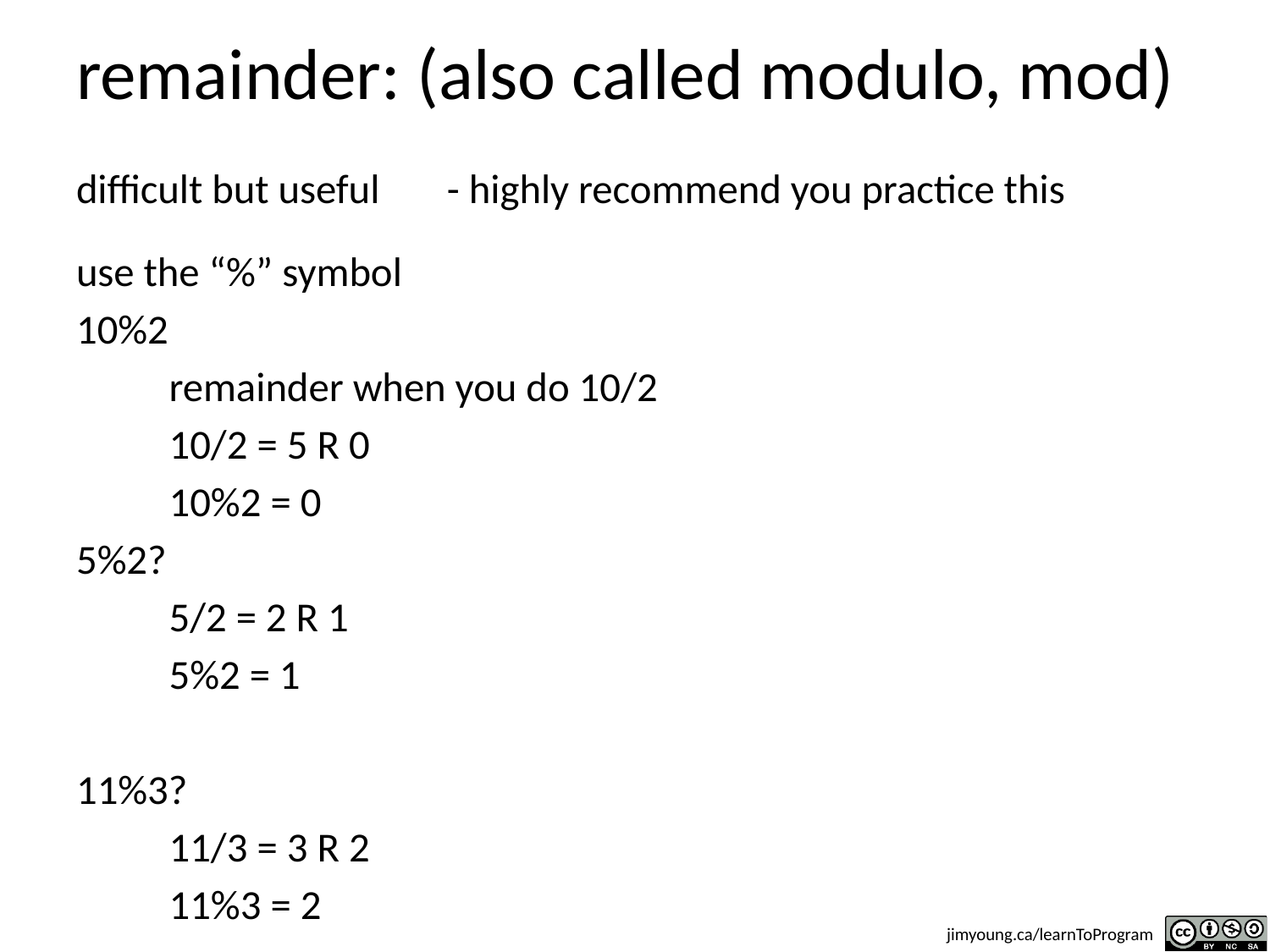

# remainder: (also called modulo, mod)
difficult but useful 	- highly recommend you practice this

use the “%” symbol
10%2
	remainder when you do 10/2
	10/2 = 5 R 0
	10%2 = 0
5%2?
	5/2 = 2 R 1
	5%2 = 1

11%3?
	11/3 = 3 R 2
	11%3 = 2